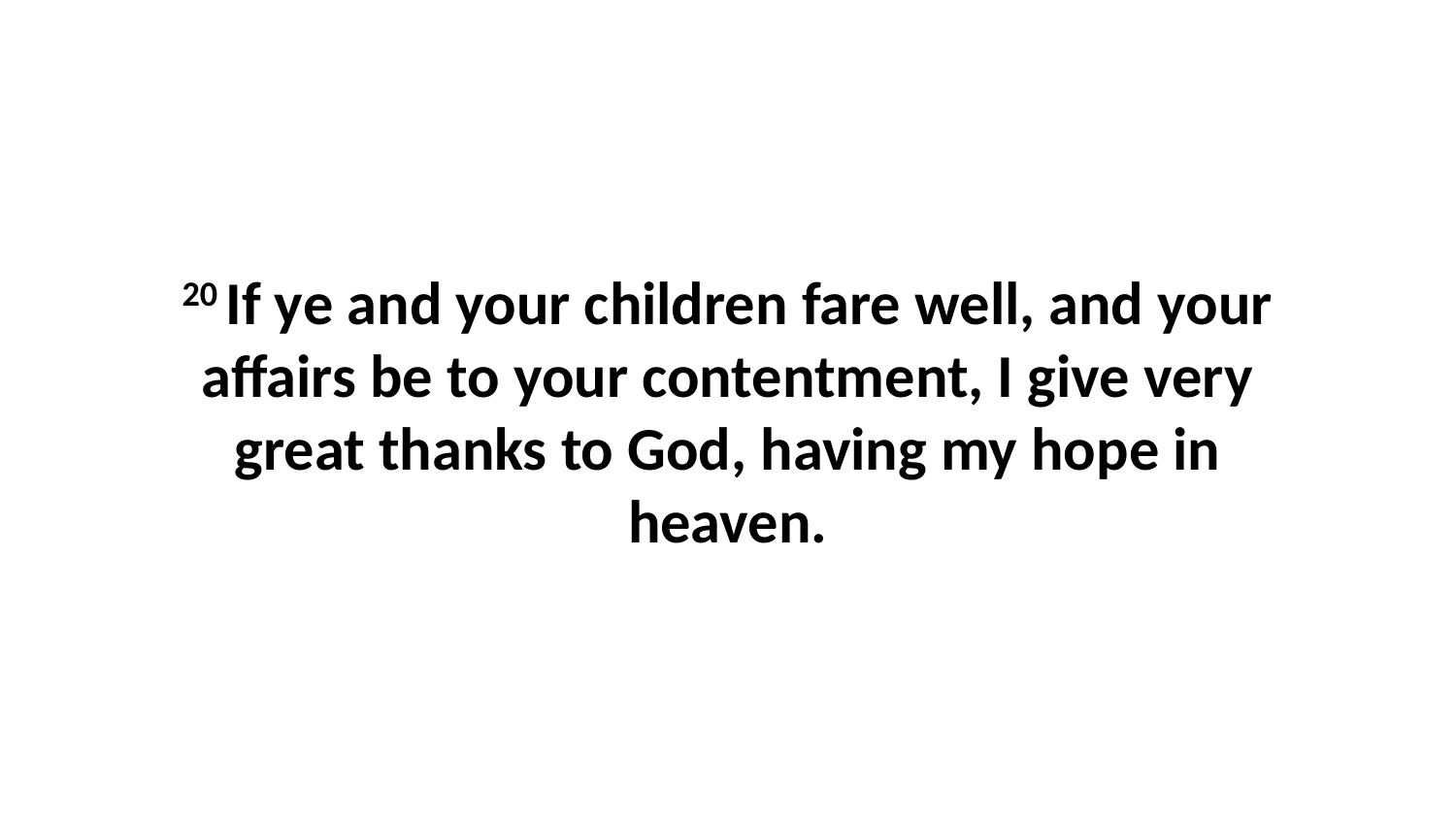

20 If ye and your children fare well, and your affairs be to your contentment, I give very great thanks to God, having my hope in heaven.